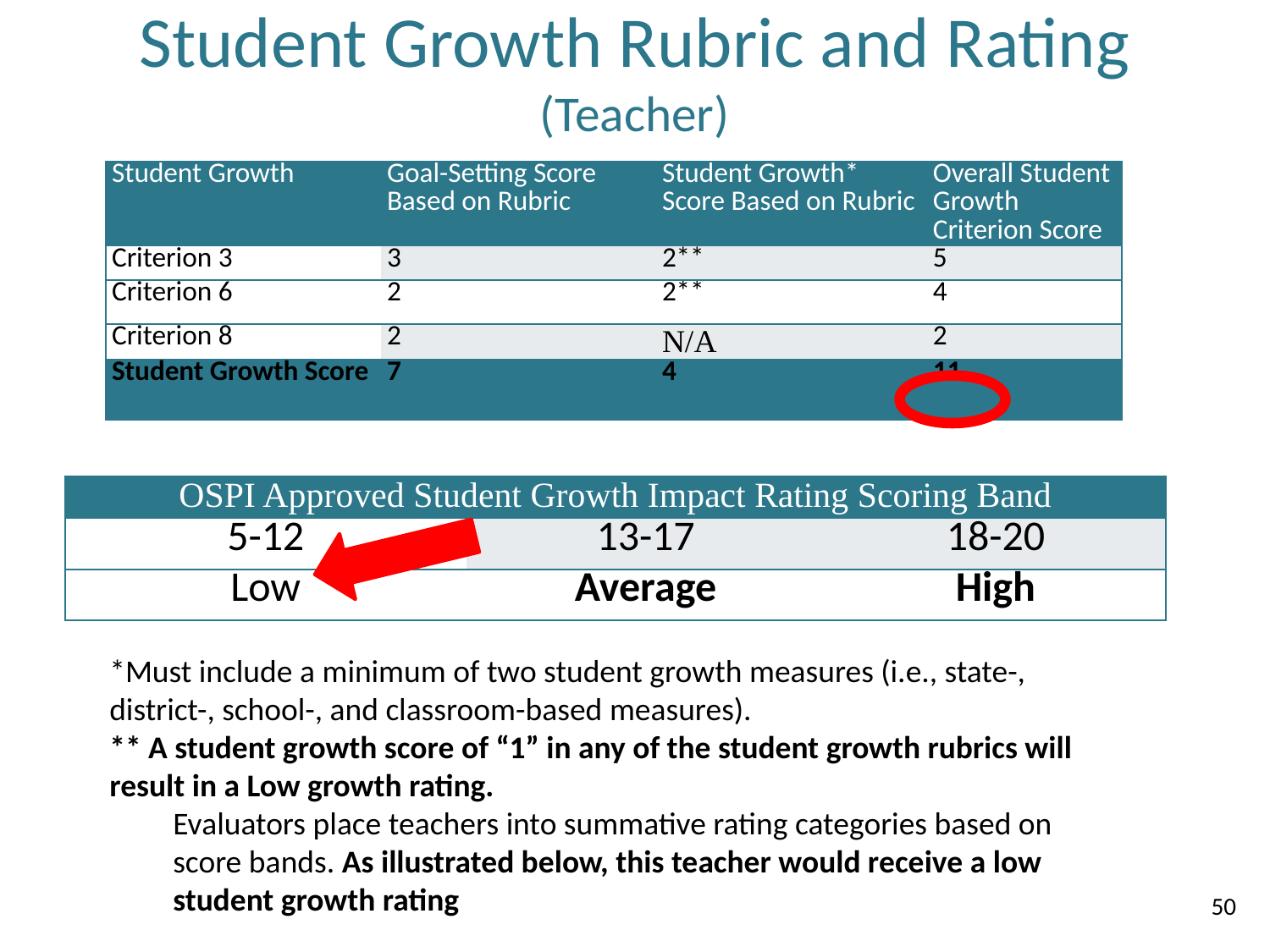

# Student Growth Rubric and Rating (Teacher)
| Student Growth | Goal-Setting Score Based on Rubric | Student Growth\* Score Based on Rubric | Overall Student Growth Criterion Score |
| --- | --- | --- | --- |
| Criterion 3 | 3 | 2\*\* | 5 |
| Criterion 6 | 2 | 2\*\* | 4 |
| Criterion 8 | 2 | N/A | 2 |
| Student Growth Score | 7 | 4 | 11 |

| OSPI Approved Student Growth Impact Rating Scoring Band |  |  |
| --- | --- | --- |
| 5-12 | 13-17 | 18-20 |
| Low | Average | High |
*Must include a minimum of two student growth measures (i.e., state-, district-, school-, and classroom-based measures).
** A student growth score of “1” in any of the student growth rubrics will result in a Low growth rating.
Evaluators place teachers into summative rating categories based on score bands. As illustrated below, this teacher would receive a low student growth rating
50